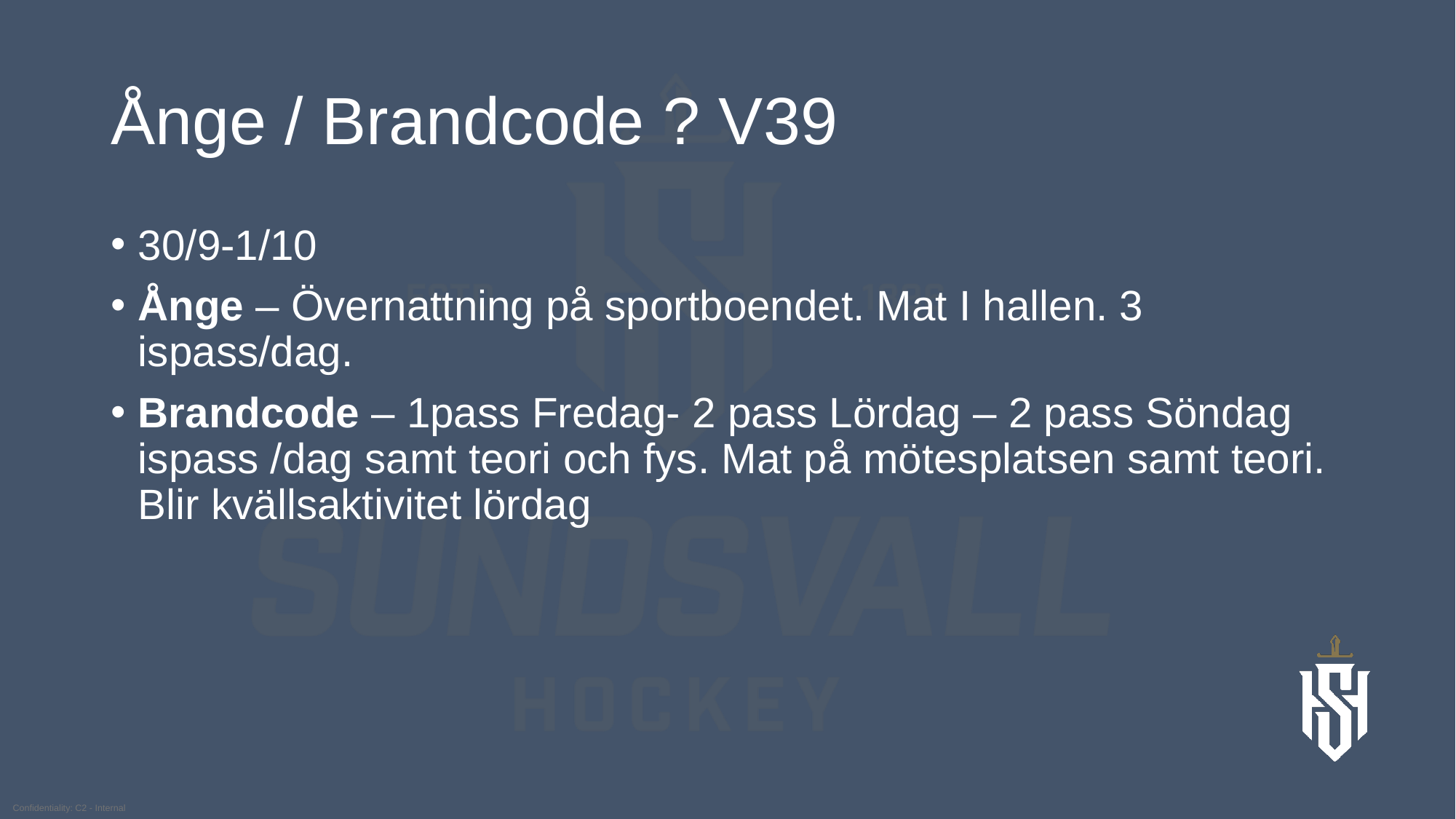

# Ånge / Brandcode ? V39
30/9-1/10
Ånge – Övernattning på sportboendet. Mat I hallen. 3 ispass/dag.
Brandcode – 1pass Fredag- 2 pass Lördag – 2 pass Söndag ispass /dag samt teori och fys. Mat på mötesplatsen samt teori. Blir kvällsaktivitet lördag